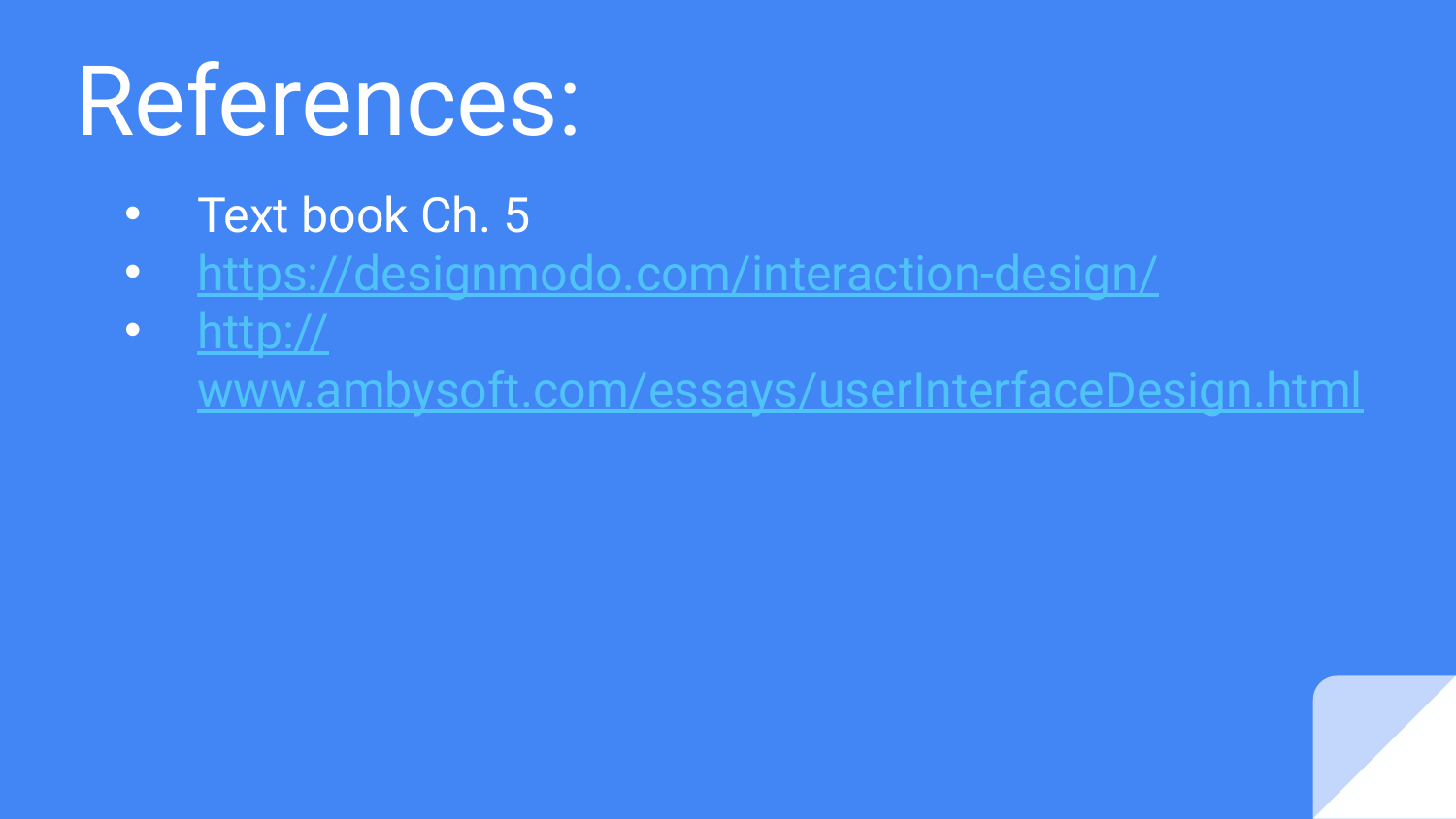

# References:
Text book Ch. 5
https://designmodo.com/interaction-design/
http://www.ambysoft.com/essays/userInterfaceDesign.html